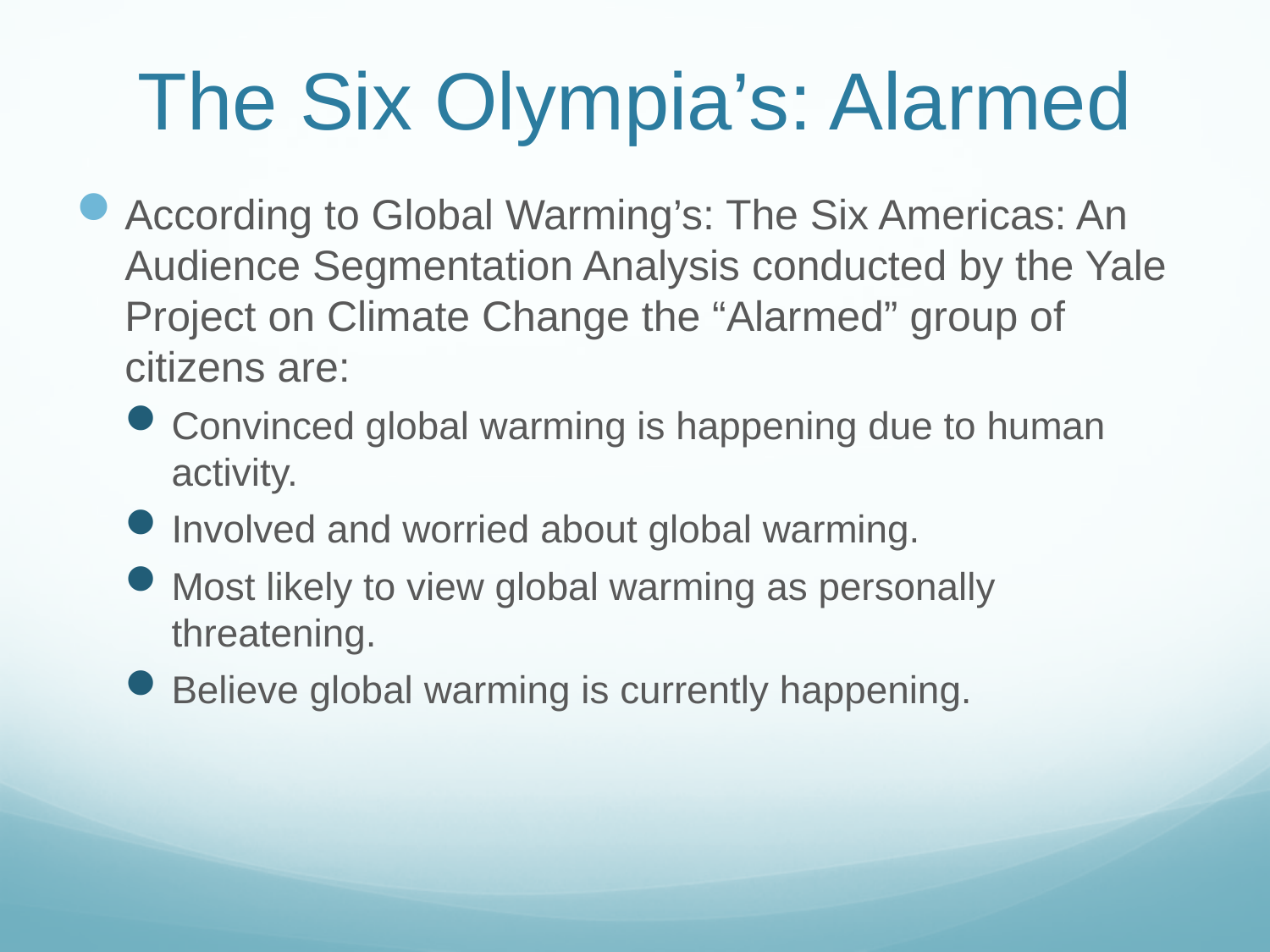

# The Six Olympia’s: Alarmed
According to Global Warming’s: The Six Americas: An Audience Segmentation Analysis conducted by the Yale Project on Climate Change the “Alarmed” group of citizens are:
Convinced global warming is happening due to human activity.
Involved and worried about global warming.
Most likely to view global warming as personally threatening.
Believe global warming is currently happening.